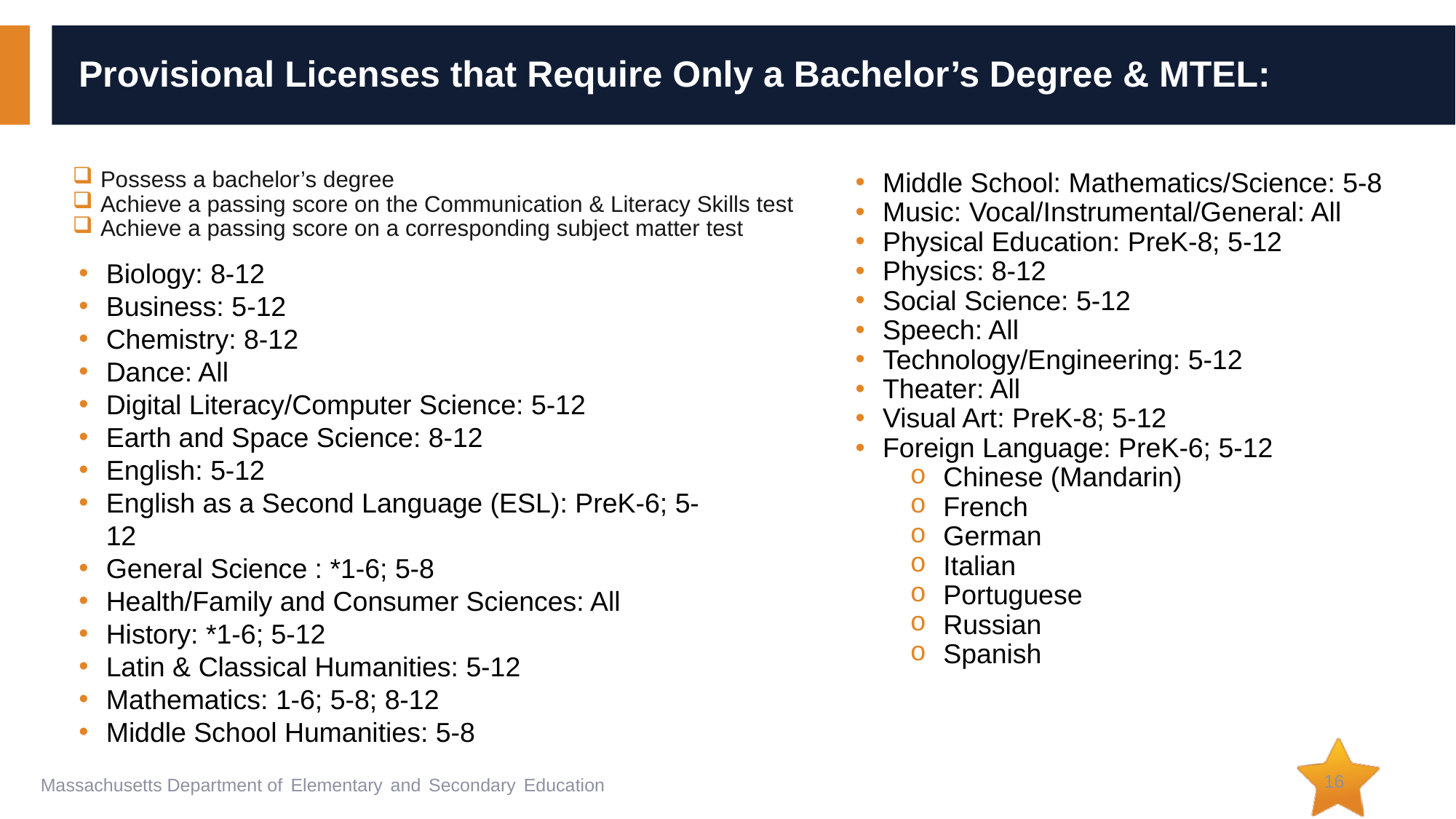

# Provisional Licenses that Require Only a Bachelor’s Degree & MTEL:

Possess a bachelor’s degree
Achieve a passing score on the Communication & Literacy Skills test
Achieve a passing score on a corresponding subject matter test
Middle School: Mathematics/Science: 5-8
Music: Vocal/Instrumental/General: All
Physical Education: PreK-8; 5-12
Physics: 8-12
Social Science: 5-12
Speech: All
Technology/Engineering: 5-12
Theater: All
Visual Art: PreK-8; 5-12
Foreign Language: PreK-6; 5-12
Chinese (Mandarin)
French
German
Italian
Portuguese
Russian
Spanish

Biology: 8-12
Business: 5-12
Chemistry: 8-12
Dance: All
Digital Literacy/Computer Science: 5-12
Earth and Space Science: 8-12
English: 5-12
English as a Second Language (ESL): PreK-6; 5-12
General Science : *1-6; 5-8
Health/Family and Consumer Sciences: All
History: *1-6; 5-12
Latin & Classical Humanities: 5-12
Mathematics: 1-6; 5-8; 8-12
Middle School Humanities: 5-8
16